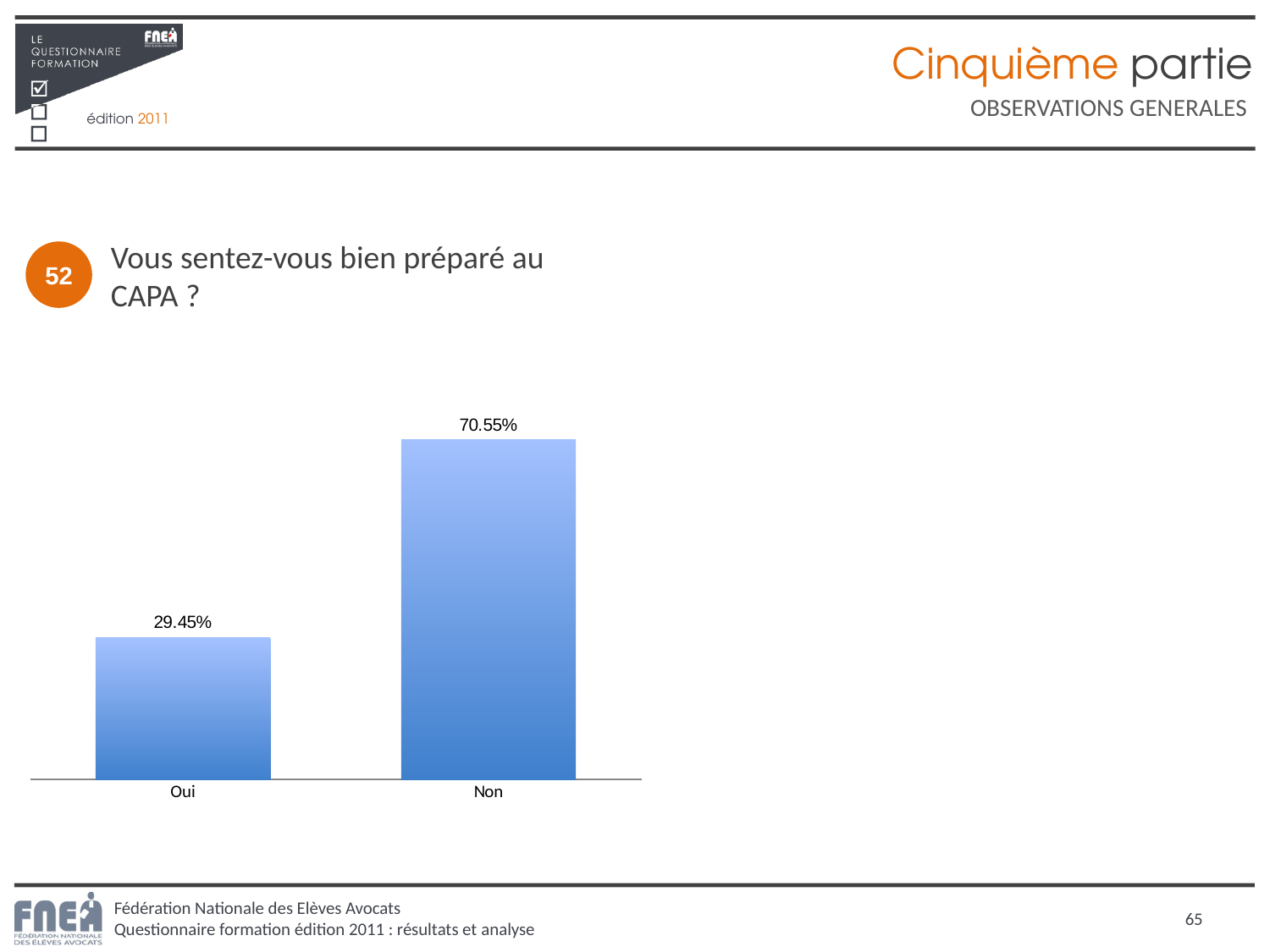

Cinquième partie
OBSERVATIONS GENERALES
Vous sentez-vous bien préparé au CAPA ?
52

### Chart

| Category | Colonne1 |
|---|---|
| Oui | 0.29446640316205613 |
| Non | 0.7055335968379438 |